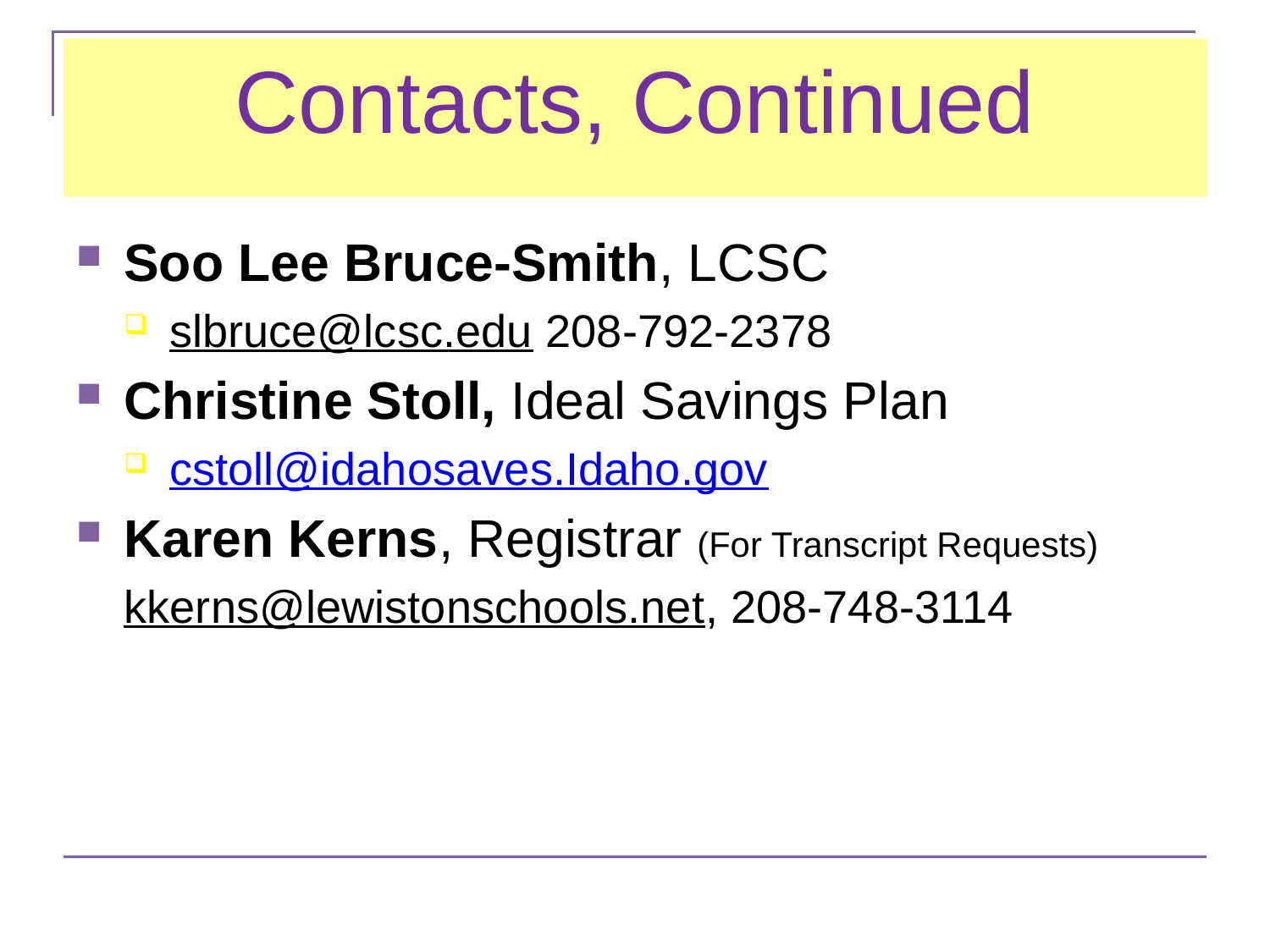

# Contacts, Continued
Soo Lee Bruce-Smith, LCSC
slbruce@lcsc.edu 208-792-2378
Christine Stoll, Ideal Savings Plan
cstoll@idahosaves.Idaho.gov
Karen Kerns, Registrar (For Transcript Requests)
kkerns@lewistonschools.net, 208-748-3114